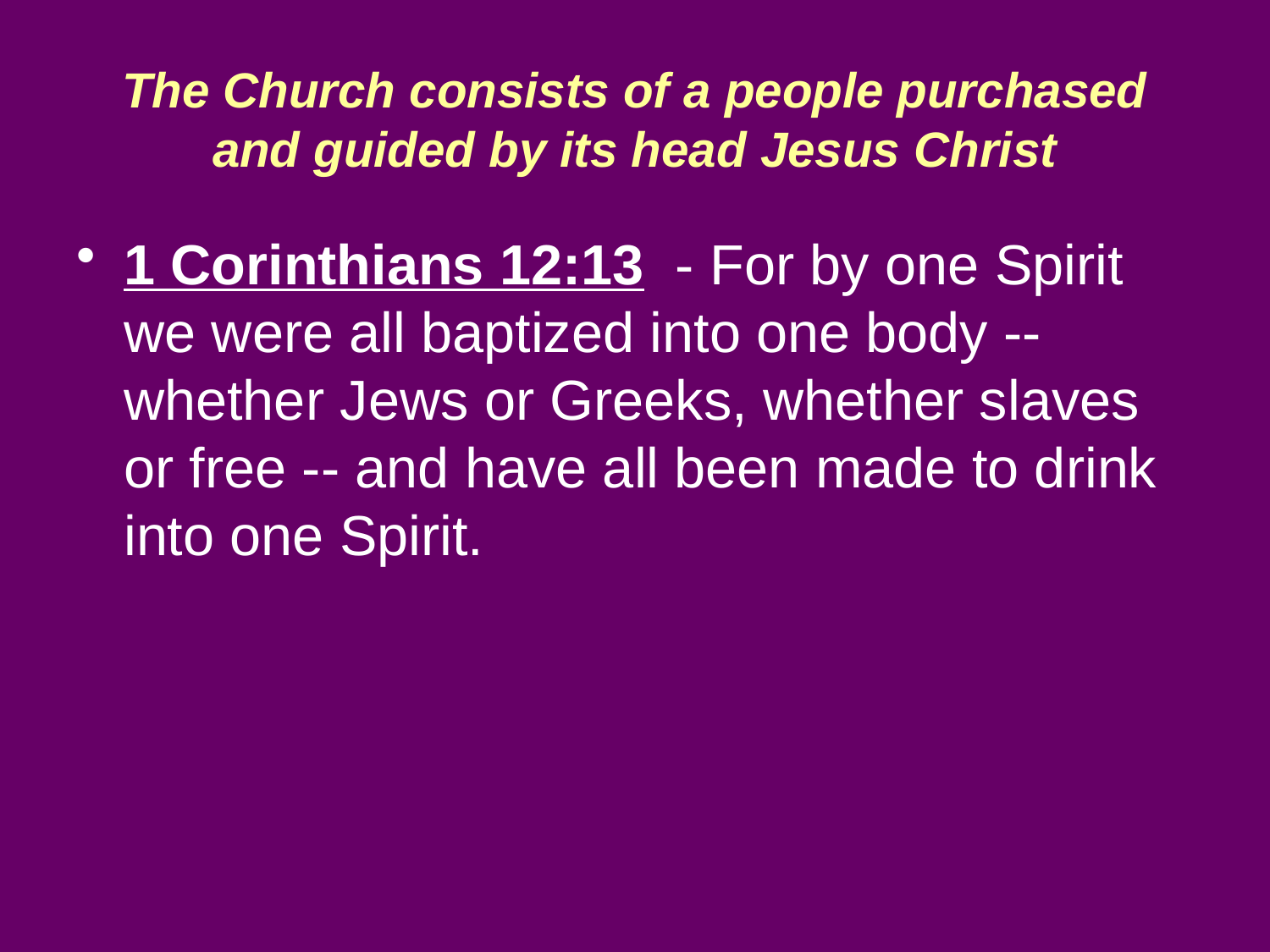

# The Church consists of a people purchased and guided by its head Jesus Christ
1 Corinthians 12:13  - For by one Spirit we were all baptized into one body -- whether Jews or Greeks, whether slaves or free -- and have all been made to drink into one Spirit.